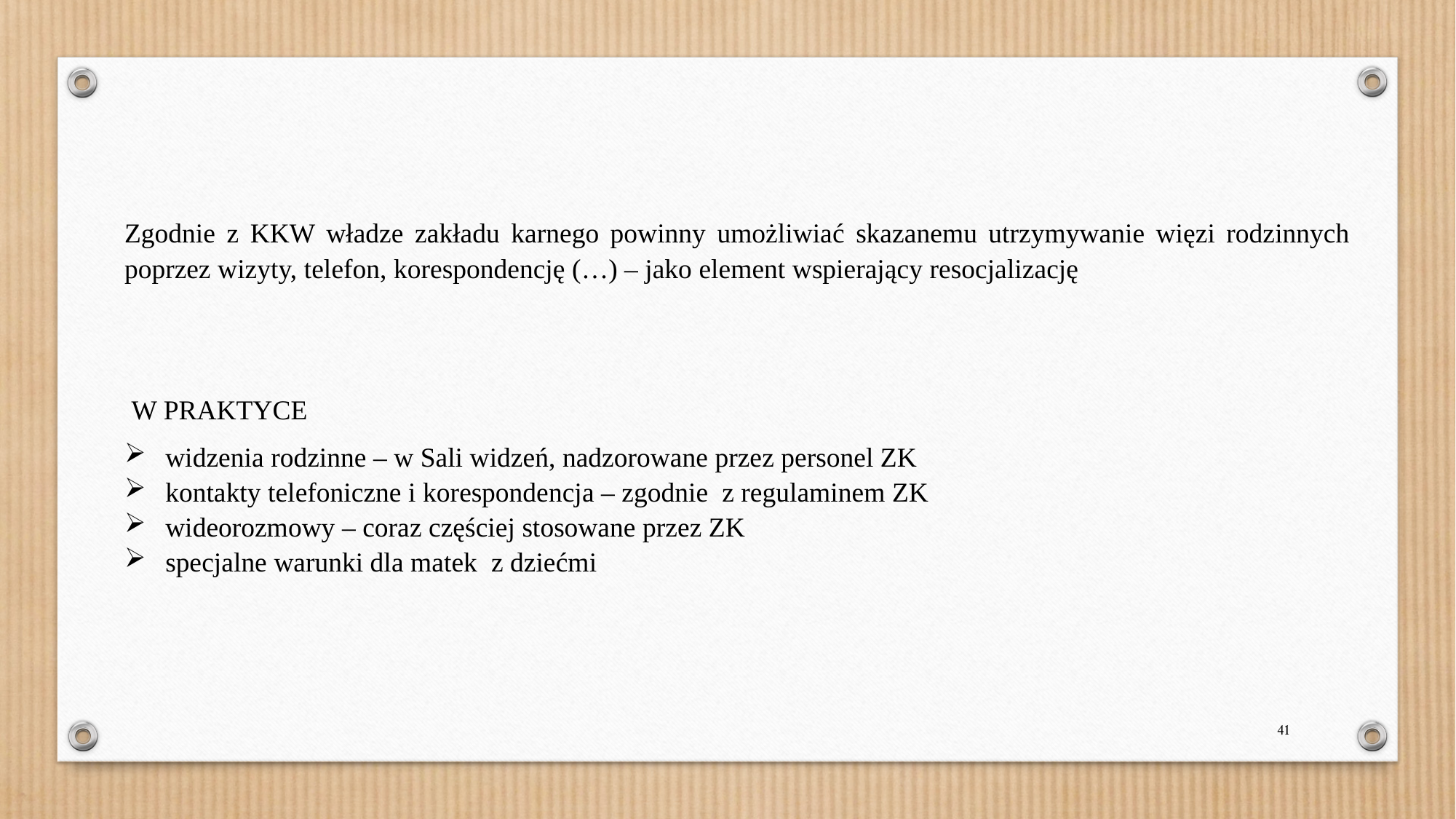

Zgodnie z KKW władze zakładu karnego powinny umożliwiać skazanemu utrzymywanie więzi rodzinnych poprzez wizyty, telefon, korespondencję (…) – jako element wspierający resocjalizację

 W PRAKTYCE
widzenia rodzinne – w Sali widzeń, nadzorowane przez personel ZK
kontakty telefoniczne i korespondencja – zgodnie  z regulaminem ZK
wideorozmowy – coraz częściej stosowane przez ZK
specjalne warunki dla matek  z dziećmi

41